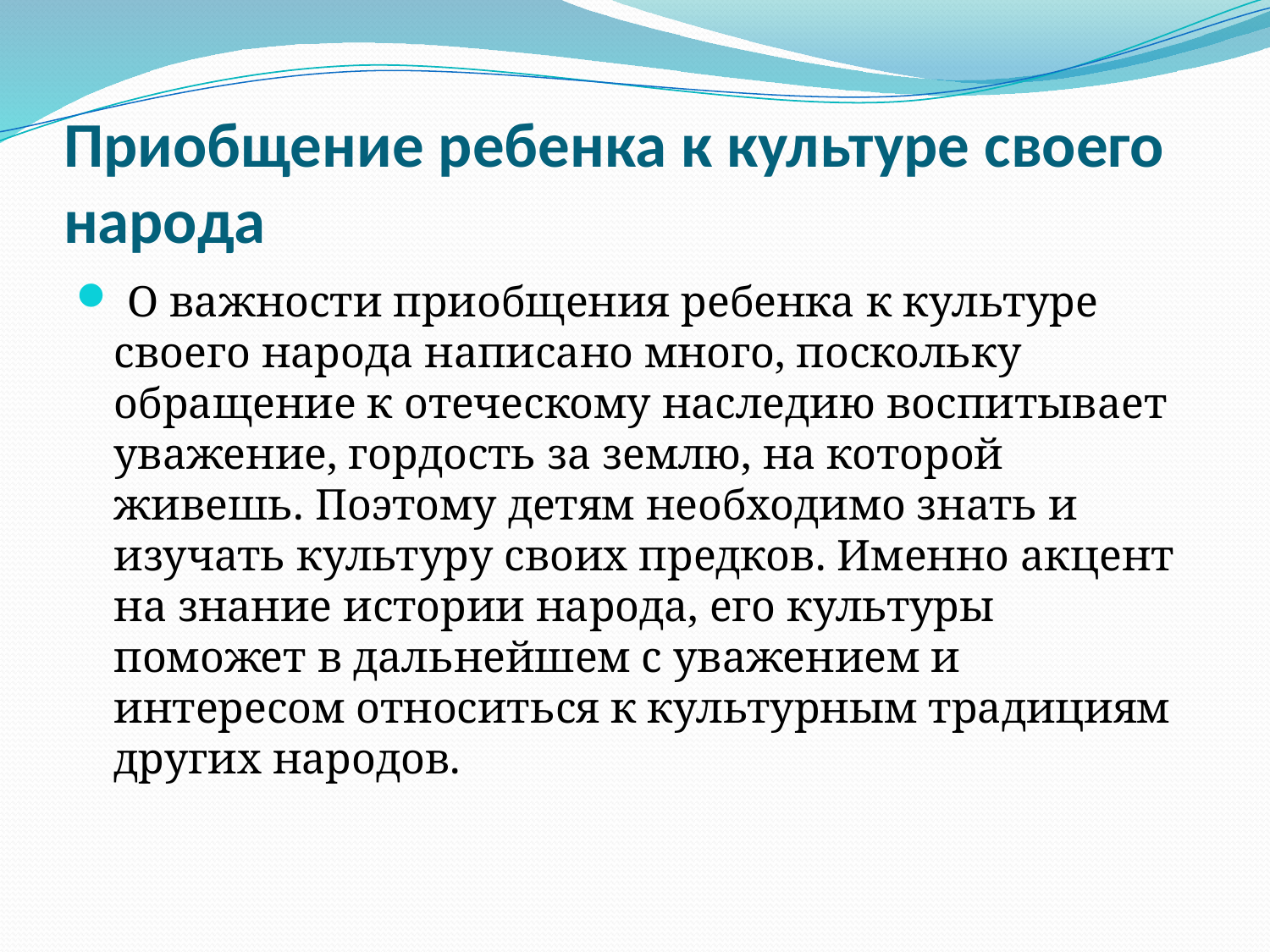

# Приобщение ребенка к культуре своего народа
 О важности приобщения ребенка к культуре своего народа написано много, поскольку обращение к отеческому наследию воспитывает уважение, гордость за землю, на которой живешь. Поэтому детям необходимо знать и изучать культуру своих предков. Именно акцент на знание истории народа, его культуры поможет в дальнейшем с уважением и интересом относиться к культурным традициям других народов.